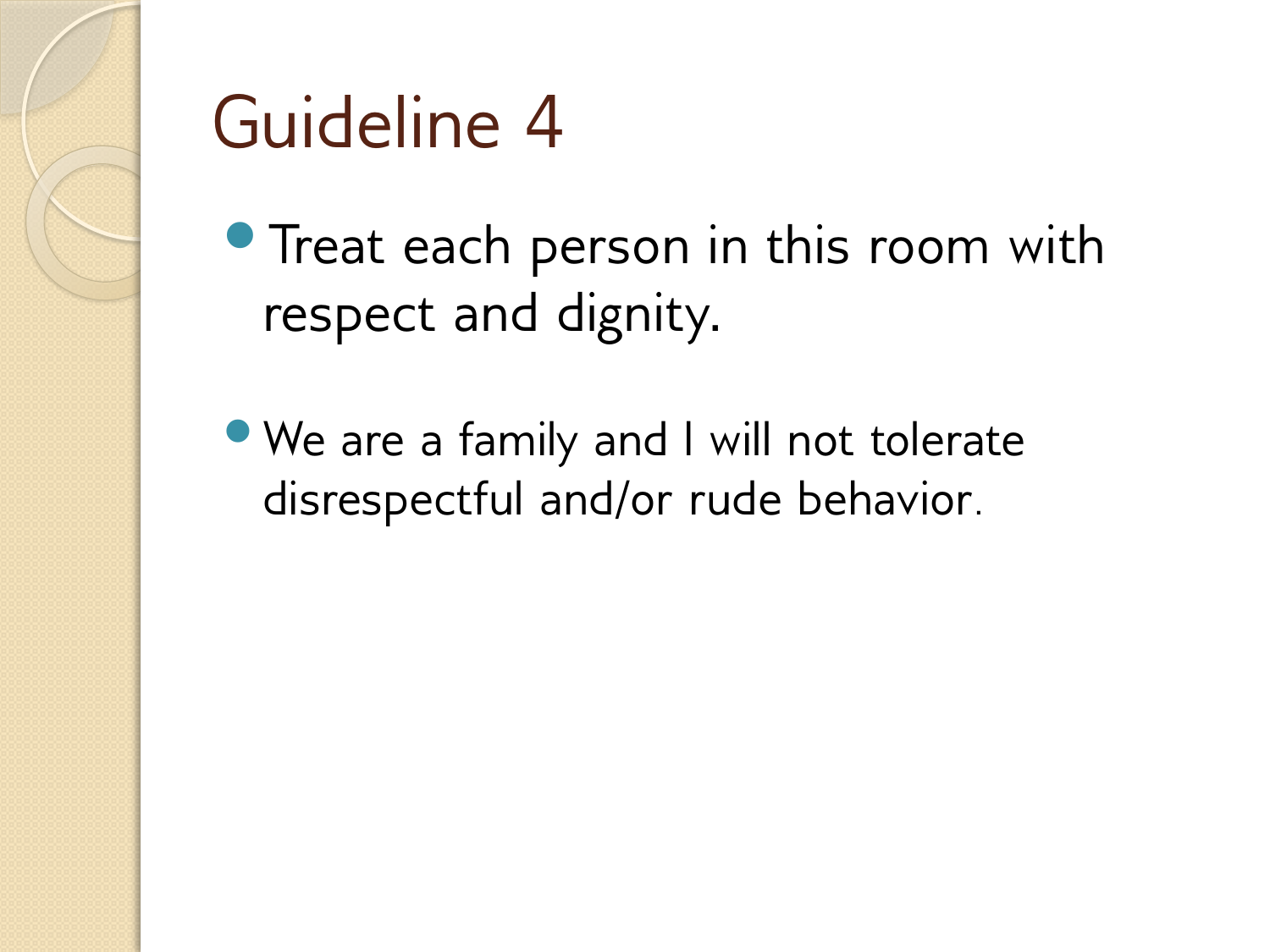

# Guideline 4
Treat each person in this room with respect and dignity.

We are a family and I will not tolerate disrespectful and/or rude behavior.